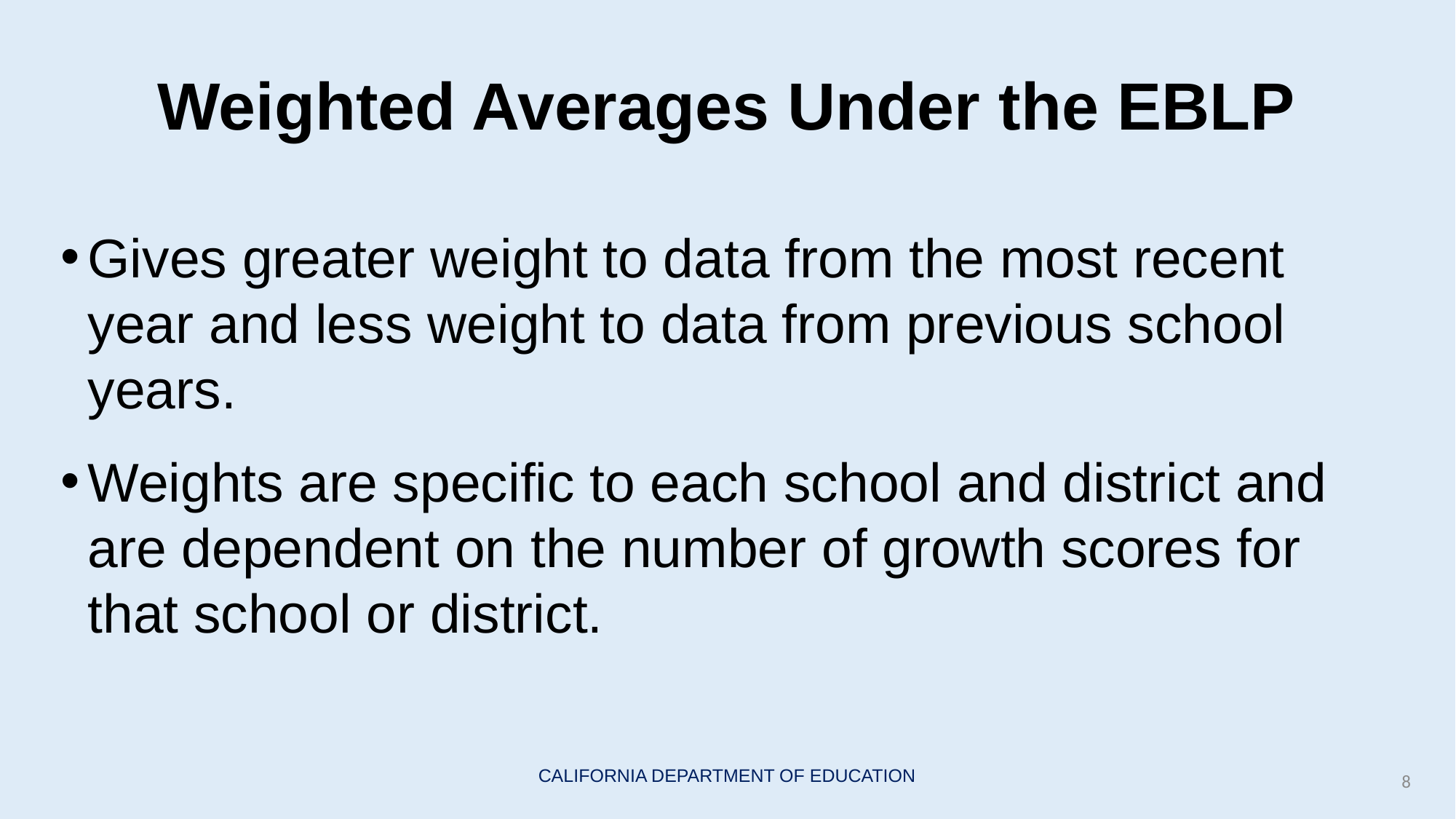

# Weighted Averages Under the EBLP
Gives greater weight to data from the most recent year and less weight to data from previous school years.
Weights are specific to each school and district and are dependent on the number of growth scores for that school or district.
8